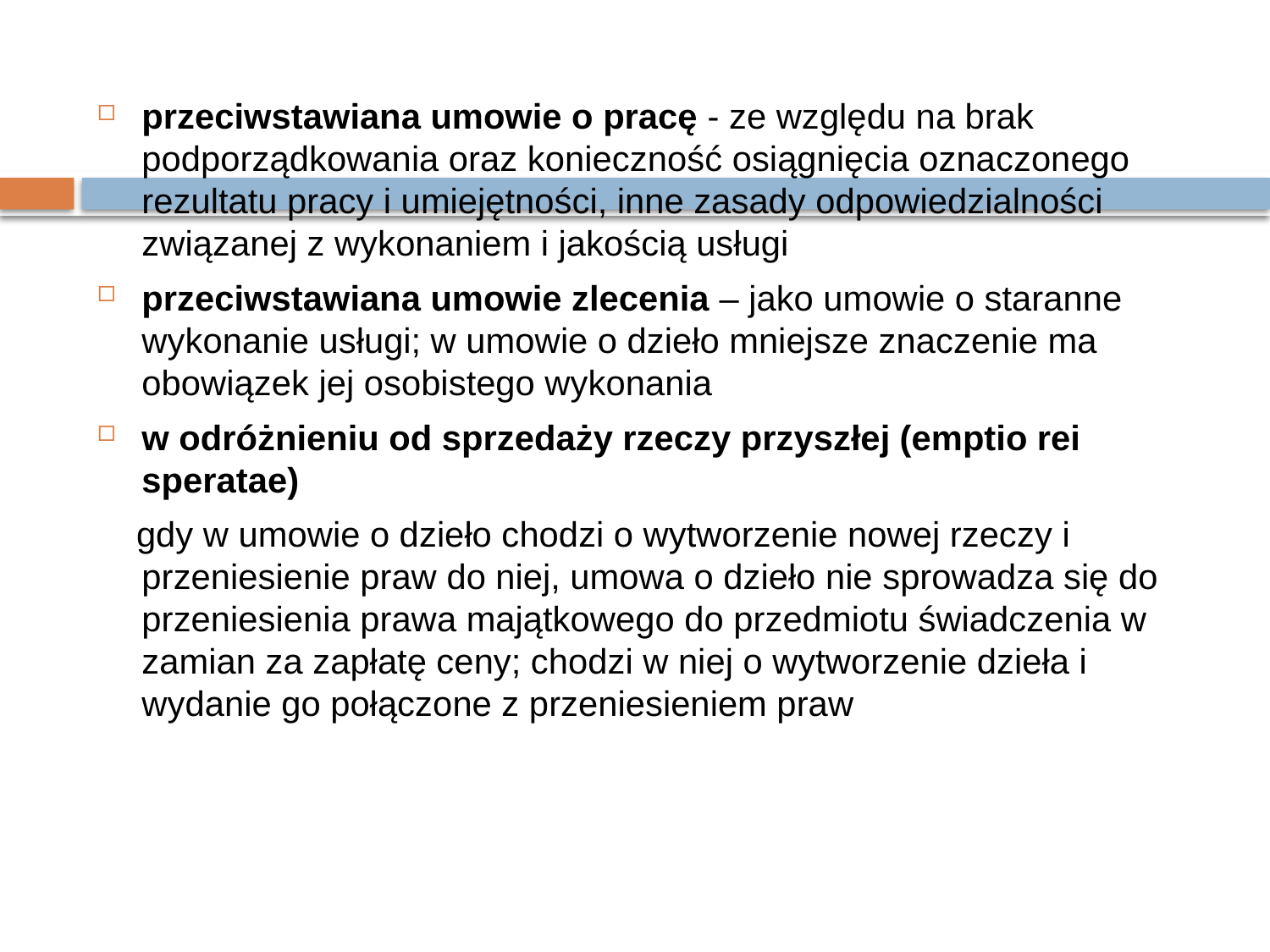

przeciwstawiana umowie o pracę - ze względu na brak podporządkowania oraz konieczność osiągnięcia oznaczonego rezultatu pracy i umiejętności, inne zasady odpowiedzialności związanej z wykonaniem i jakością usługi
przeciwstawiana umowie zlecenia – jako umowie o staranne wykonanie usługi; w umowie o dzieło mniejsze znaczenie ma obowiązek jej osobistego wykonania
w odróżnieniu od sprzedaży rzeczy przyszłej (emptio rei speratae)
    gdy w umowie o dzieło chodzi o wytworzenie nowej rzeczy i przeniesienie praw do niej, umowa o dzieło nie sprowadza się do przeniesienia prawa majątkowego do przedmiotu świadczenia w zamian za zapłatę ceny; chodzi w niej o wytworzenie dzieła i wydanie go połączone z przeniesieniem praw